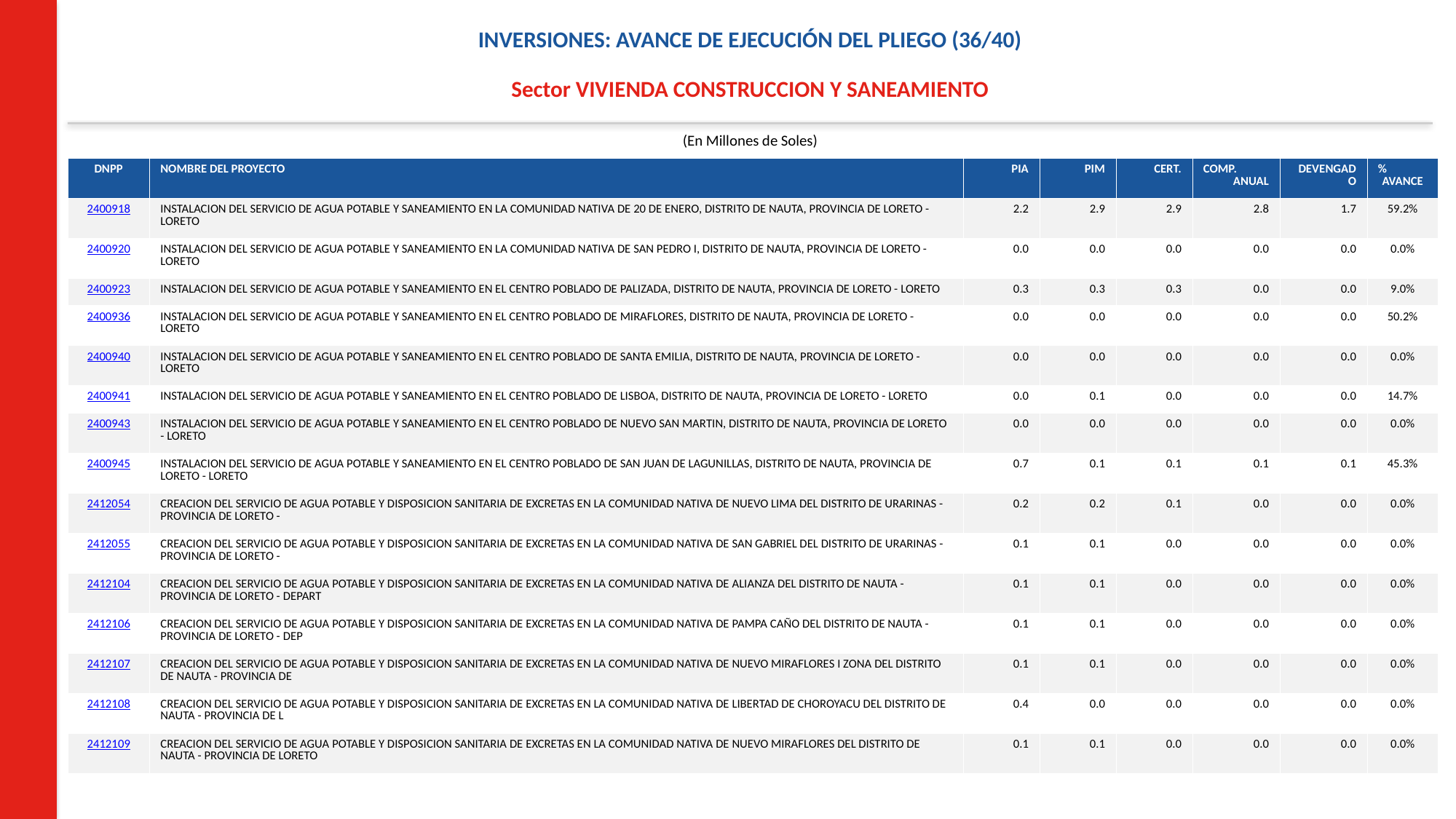

INVERSIONES: AVANCE DE EJECUCIÓN DEL PLIEGO (36/40)
Sector VIVIENDA CONSTRUCCION Y SANEAMIENTO

(En Millones de Soles)
| DNPP | NOMBRE DEL PROYECTO | PIA | PIM | CERT. | COMP. ANUAL | DEVENGADO | % AVANCE |
| --- | --- | --- | --- | --- | --- | --- | --- |
| 2400918 | INSTALACION DEL SERVICIO DE AGUA POTABLE Y SANEAMIENTO EN LA COMUNIDAD NATIVA DE 20 DE ENERO, DISTRITO DE NAUTA, PROVINCIA DE LORETO - LORETO | 2.2 | 2.9 | 2.9 | 2.8 | 1.7 | 59.2% |
| 2400920 | INSTALACION DEL SERVICIO DE AGUA POTABLE Y SANEAMIENTO EN LA COMUNIDAD NATIVA DE SAN PEDRO I, DISTRITO DE NAUTA, PROVINCIA DE LORETO - LORETO | 0.0 | 0.0 | 0.0 | 0.0 | 0.0 | 0.0% |
| 2400923 | INSTALACION DEL SERVICIO DE AGUA POTABLE Y SANEAMIENTO EN EL CENTRO POBLADO DE PALIZADA, DISTRITO DE NAUTA, PROVINCIA DE LORETO - LORETO | 0.3 | 0.3 | 0.3 | 0.0 | 0.0 | 9.0% |
| 2400936 | INSTALACION DEL SERVICIO DE AGUA POTABLE Y SANEAMIENTO EN EL CENTRO POBLADO DE MIRAFLORES, DISTRITO DE NAUTA, PROVINCIA DE LORETO - LORETO | 0.0 | 0.0 | 0.0 | 0.0 | 0.0 | 50.2% |
| 2400940 | INSTALACION DEL SERVICIO DE AGUA POTABLE Y SANEAMIENTO EN EL CENTRO POBLADO DE SANTA EMILIA, DISTRITO DE NAUTA, PROVINCIA DE LORETO - LORETO | 0.0 | 0.0 | 0.0 | 0.0 | 0.0 | 0.0% |
| 2400941 | INSTALACION DEL SERVICIO DE AGUA POTABLE Y SANEAMIENTO EN EL CENTRO POBLADO DE LISBOA, DISTRITO DE NAUTA, PROVINCIA DE LORETO - LORETO | 0.0 | 0.1 | 0.0 | 0.0 | 0.0 | 14.7% |
| 2400943 | INSTALACION DEL SERVICIO DE AGUA POTABLE Y SANEAMIENTO EN EL CENTRO POBLADO DE NUEVO SAN MARTIN, DISTRITO DE NAUTA, PROVINCIA DE LORETO - LORETO | 0.0 | 0.0 | 0.0 | 0.0 | 0.0 | 0.0% |
| 2400945 | INSTALACION DEL SERVICIO DE AGUA POTABLE Y SANEAMIENTO EN EL CENTRO POBLADO DE SAN JUAN DE LAGUNILLAS, DISTRITO DE NAUTA, PROVINCIA DE LORETO - LORETO | 0.7 | 0.1 | 0.1 | 0.1 | 0.1 | 45.3% |
| 2412054 | CREACION DEL SERVICIO DE AGUA POTABLE Y DISPOSICION SANITARIA DE EXCRETAS EN LA COMUNIDAD NATIVA DE NUEVO LIMA DEL DISTRITO DE URARINAS - PROVINCIA DE LORETO - | 0.2 | 0.2 | 0.1 | 0.0 | 0.0 | 0.0% |
| 2412055 | CREACION DEL SERVICIO DE AGUA POTABLE Y DISPOSICION SANITARIA DE EXCRETAS EN LA COMUNIDAD NATIVA DE SAN GABRIEL DEL DISTRITO DE URARINAS - PROVINCIA DE LORETO - | 0.1 | 0.1 | 0.0 | 0.0 | 0.0 | 0.0% |
| 2412104 | CREACION DEL SERVICIO DE AGUA POTABLE Y DISPOSICION SANITARIA DE EXCRETAS EN LA COMUNIDAD NATIVA DE ALIANZA DEL DISTRITO DE NAUTA - PROVINCIA DE LORETO - DEPART | 0.1 | 0.1 | 0.0 | 0.0 | 0.0 | 0.0% |
| 2412106 | CREACION DEL SERVICIO DE AGUA POTABLE Y DISPOSICION SANITARIA DE EXCRETAS EN LA COMUNIDAD NATIVA DE PAMPA CAÑO DEL DISTRITO DE NAUTA - PROVINCIA DE LORETO - DEP | 0.1 | 0.1 | 0.0 | 0.0 | 0.0 | 0.0% |
| 2412107 | CREACION DEL SERVICIO DE AGUA POTABLE Y DISPOSICION SANITARIA DE EXCRETAS EN LA COMUNIDAD NATIVA DE NUEVO MIRAFLORES I ZONA DEL DISTRITO DE NAUTA - PROVINCIA DE | 0.1 | 0.1 | 0.0 | 0.0 | 0.0 | 0.0% |
| 2412108 | CREACION DEL SERVICIO DE AGUA POTABLE Y DISPOSICION SANITARIA DE EXCRETAS EN LA COMUNIDAD NATIVA DE LIBERTAD DE CHOROYACU DEL DISTRITO DE NAUTA - PROVINCIA DE L | 0.4 | 0.0 | 0.0 | 0.0 | 0.0 | 0.0% |
| 2412109 | CREACION DEL SERVICIO DE AGUA POTABLE Y DISPOSICION SANITARIA DE EXCRETAS EN LA COMUNIDAD NATIVA DE NUEVO MIRAFLORES DEL DISTRITO DE NAUTA - PROVINCIA DE LORETO | 0.1 | 0.1 | 0.0 | 0.0 | 0.0 | 0.0% |